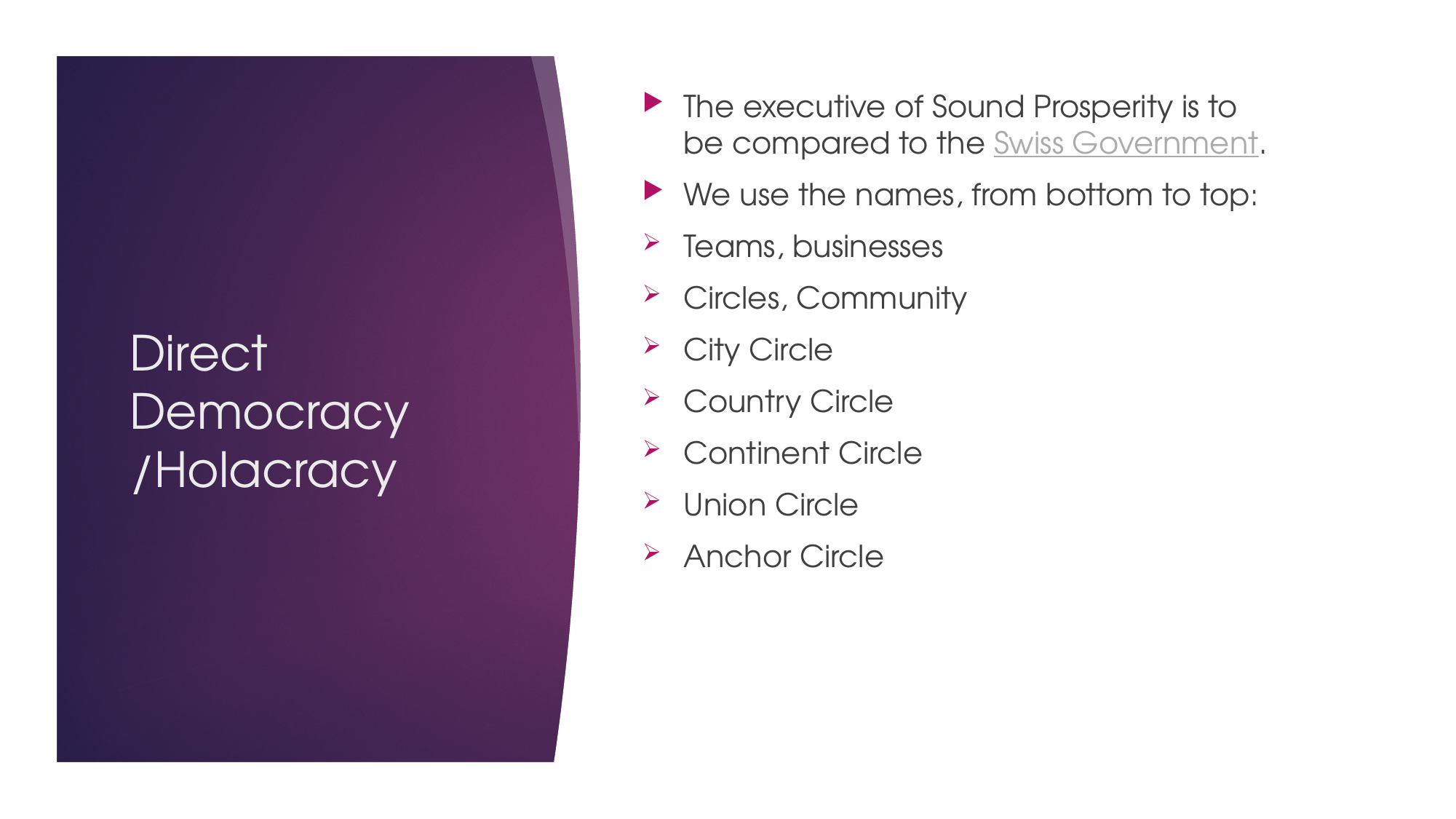

The executive of Sound Prosperity is to be compared to the Swiss Government.
We use the names, from bottom to top:
Teams, businesses
Circles, Community
City Circle
Country Circle
Continent Circle
Union Circle
Anchor Circle

# Direct Democracy /Holacracy